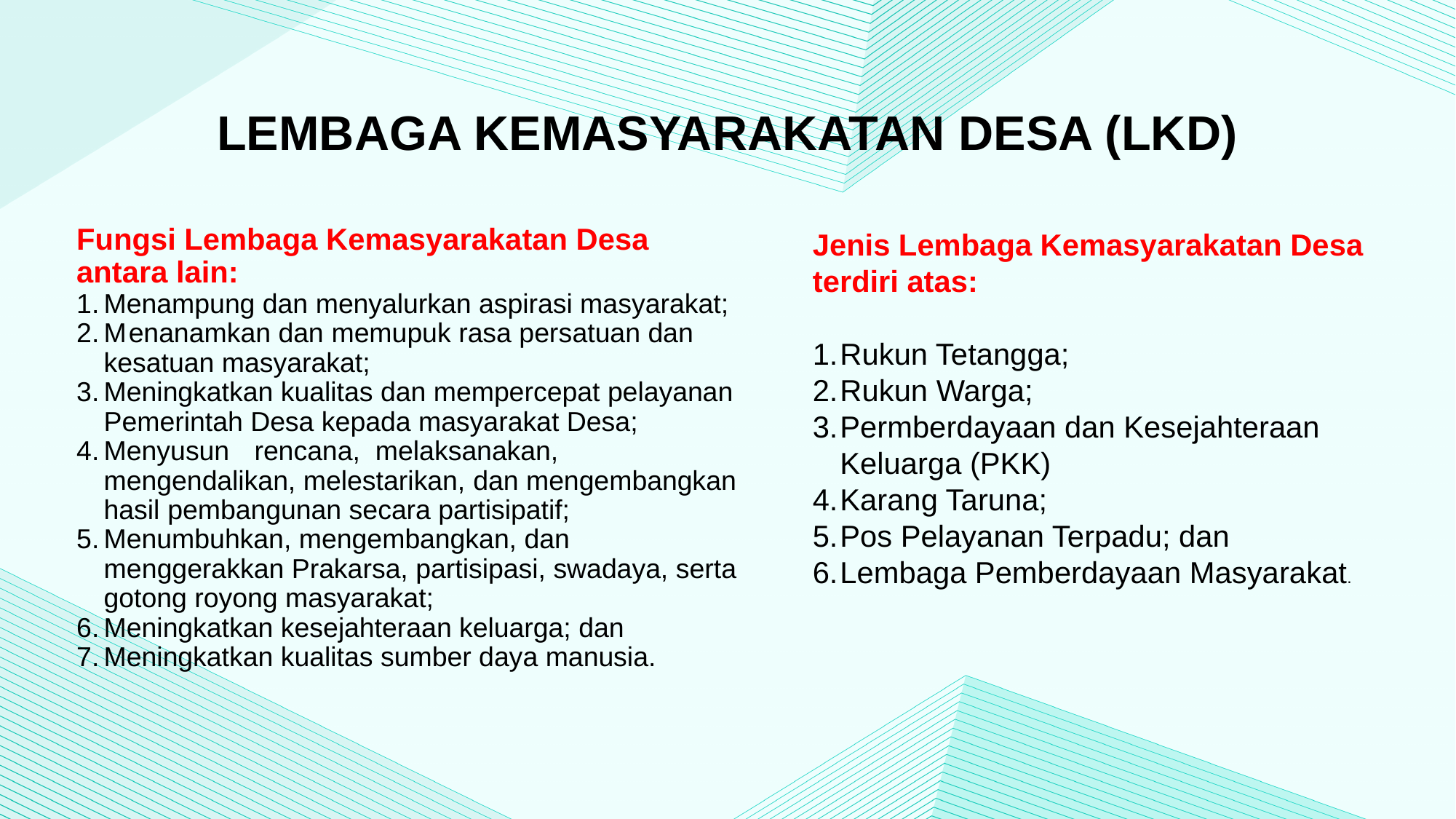

# LEMBAGA KEMASYARAKATAN DESA (LKD)
Fungsi Lembaga Kemasyarakatan Desa antara lain:
Menampung dan menyalurkan aspirasi masyarakat;
Menanamkan dan memupuk rasa persatuan dan kesatuan masyarakat;
Meningkatkan kualitas dan mempercepat pelayanan Pemerintah Desa kepada masyarakat Desa;
Menyusun   rencana,  melaksanakan,   mengendalikan, melestarikan, dan mengembangkan hasil pembangunan secara partisipatif;
Menumbuhkan, mengembangkan, dan menggerakkan Prakarsa, partisipasi, swadaya, serta gotong royong masyarakat;
Meningkatkan kesejahteraan keluarga; dan
Meningkatkan kualitas sumber daya manusia.
Jenis Lembaga Kemasyarakatan Desa terdiri atas:

Rukun Tetangga;
Rukun Warga;
Permberdayaan dan Kesejahteraan Keluarga (PKK)
Karang Taruna;
Pos Pelayanan Terpadu; dan
Lembaga Pemberdayaan Masyarakat.